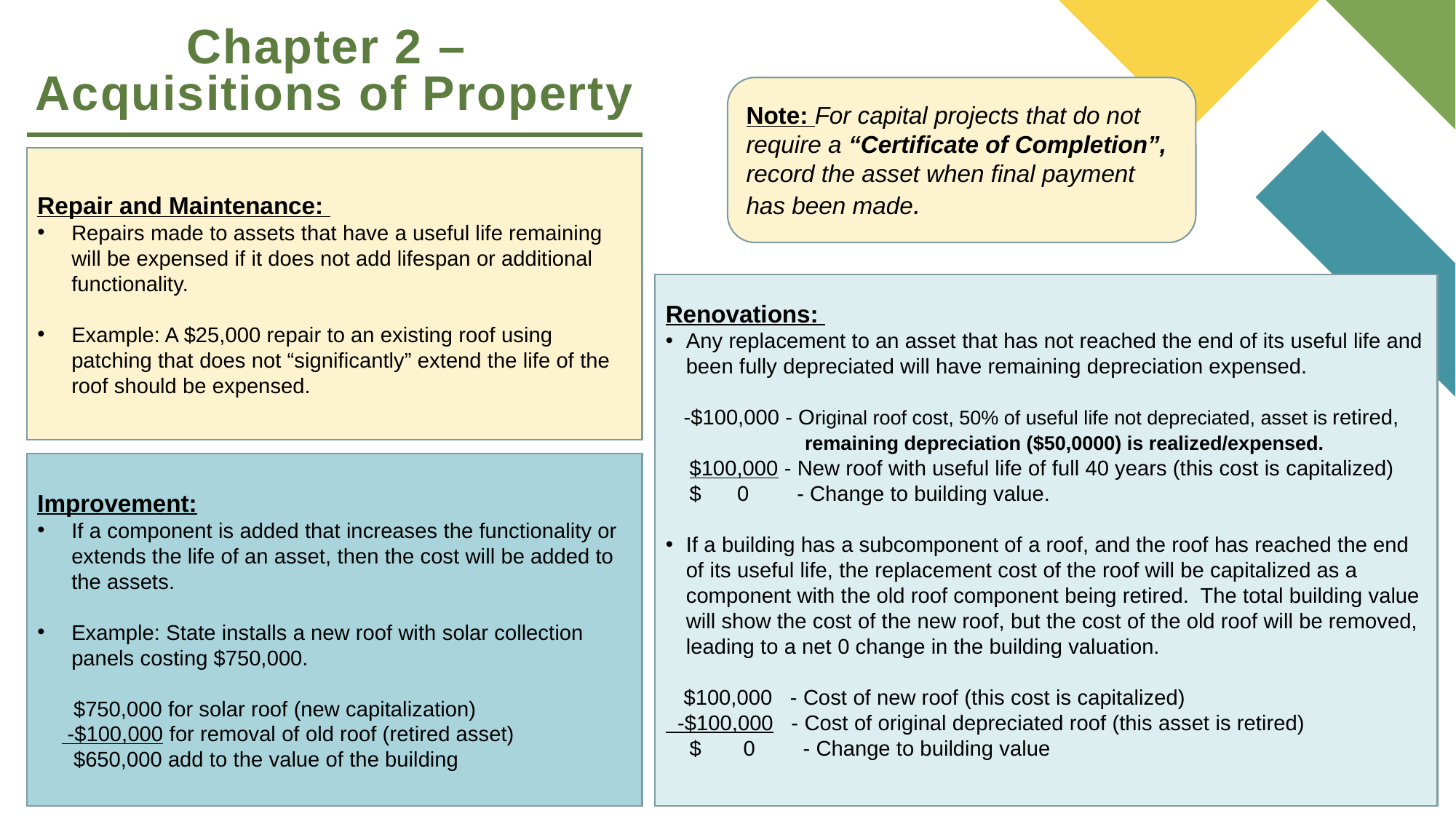

# Chapter 2 – Acquisitions of Property
Note: For capital projects that do not require a “Certificate of Completion”, record the asset when final payment has been made.
Repair and Maintenance:
Repairs made to assets that have a useful life remaining will be expensed if it does not add lifespan or additional functionality.

Example: A $25,000 repair to an existing roof using patching that does not “significantly” extend the life of the roof should be expensed.
Renovations:
Any replacement to an asset that has not reached the end of its useful life and been fully depreciated will have remaining depreciation expensed.

   -$100,000 - Original roof cost, 50% of useful life not depreciated, asset is retired, 	     remaining depreciation ($50,0000) is realized/expensed.
    $100,000 - New roof with useful life of full 40 years (this cost is capitalized)
    $      0        - Change to building value.

If a building has a subcomponent of a roof, and the roof has reached the end of its useful life, the replacement cost of the roof will be capitalized as a component with the old roof component being retired.  The total building value will show the cost of the new roof, but the cost of the old roof will be removed, leading to a net 0 change in the building valuation.

   $100,000   - Cost of new roof (this cost is capitalized)
  -$100,000   - Cost of original depreciated roof (this asset is retired)
    $       0        - Change to building value

Improvement:
If a component is added that increases the functionality or extends the life of an asset, then the cost will be added to the assets.

Example: State installs a new roof with solar collection panels costing $750,000.

      $750,000 for solar roof (new capitalization)
     -$100,000 for removal of old roof (retired asset)
      $650,000 add to the value of the building